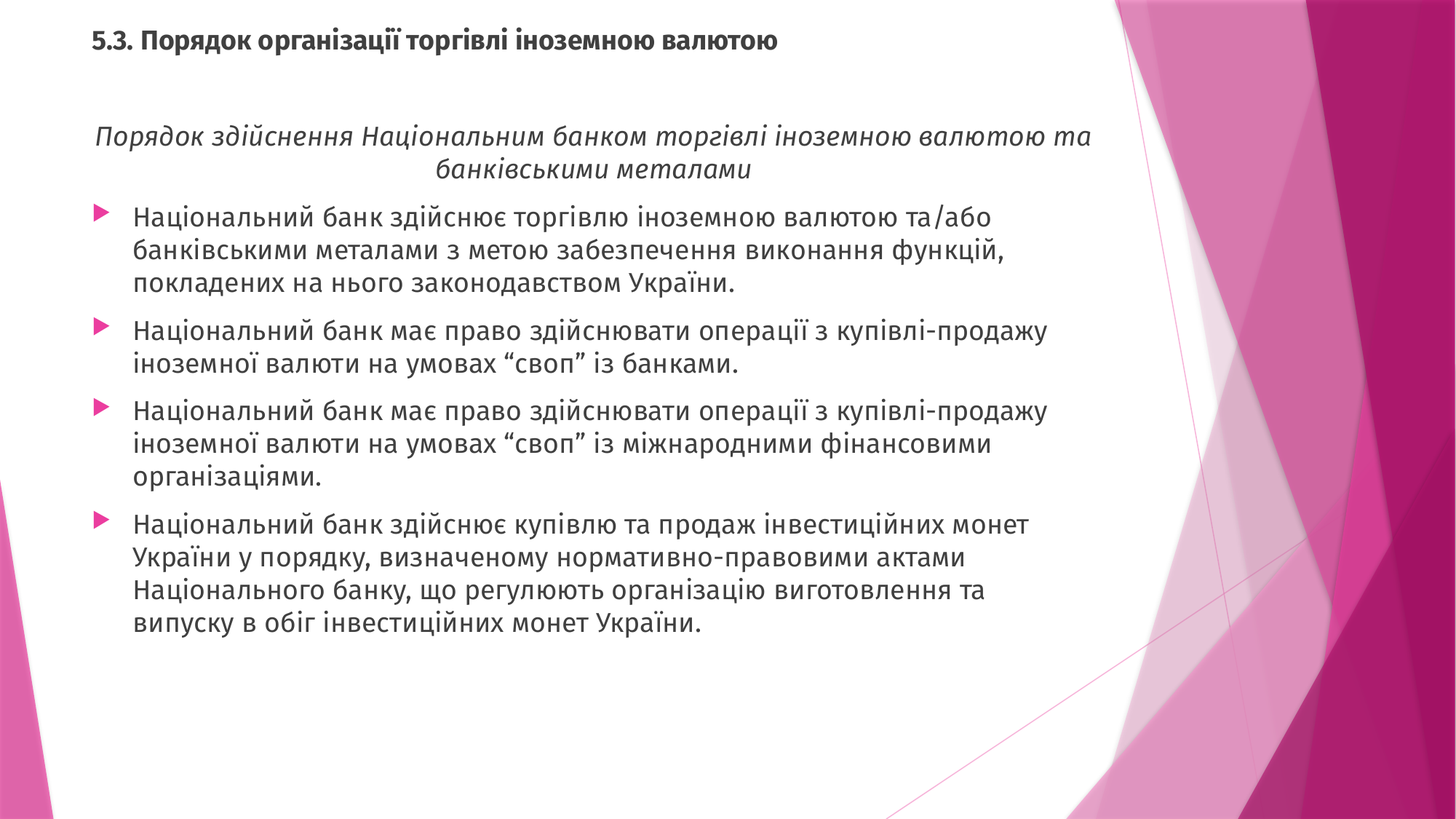

5.3. Порядок організації торгівлі іноземною валютою

Порядок здійснення Національним банком торгівлі іноземною валютою та банківськими металами
Національний банк здійснює торгівлю іноземною валютою та/або банківськими металами з метою забезпечення виконання функцій, покладених на нього законодавством України.
Національний банк має право здійснювати операції з купівлі-продажу іноземної валюти на умовах “своп” із банками.
Національний банк має право здійснювати операції з купівлі-продажу іноземної валюти на умовах “своп” із міжнародними фінансовими організаціями.
Національний банк здійснює купівлю та продаж інвестиційних монет України у порядку, визначеному нормативно-правовими актами Національного банку, що регулюють організацію виготовлення та випуску в обіг інвестиційних монет України.